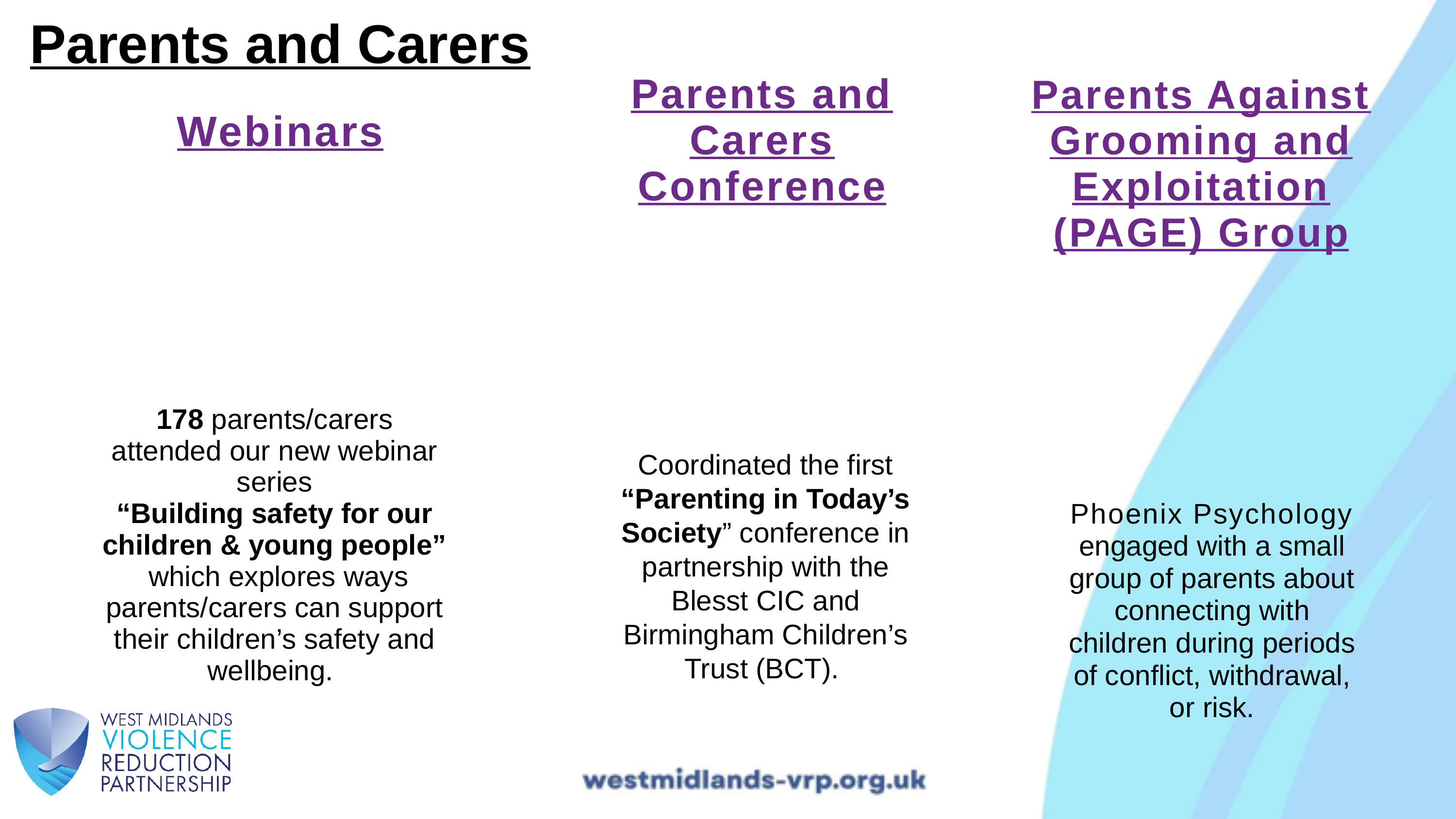

Parents and Carers
Parents and Carers Conference
Parents Against Grooming and Exploitation (PAGE) Group
Webinars

178 parents/carers attended our new webinar series
“Building safety for our children & young people”  which explores ways parents/carers can support their children’s safety and wellbeing.
Coordinated the first “Parenting in Today’s Society” conference in partnership with the Blesst CIC and Birmingham Children’s Trust (BCT).
Phoenix Psychology engaged with a small group of parents about connecting with children during periods of conflict, withdrawal, or risk.